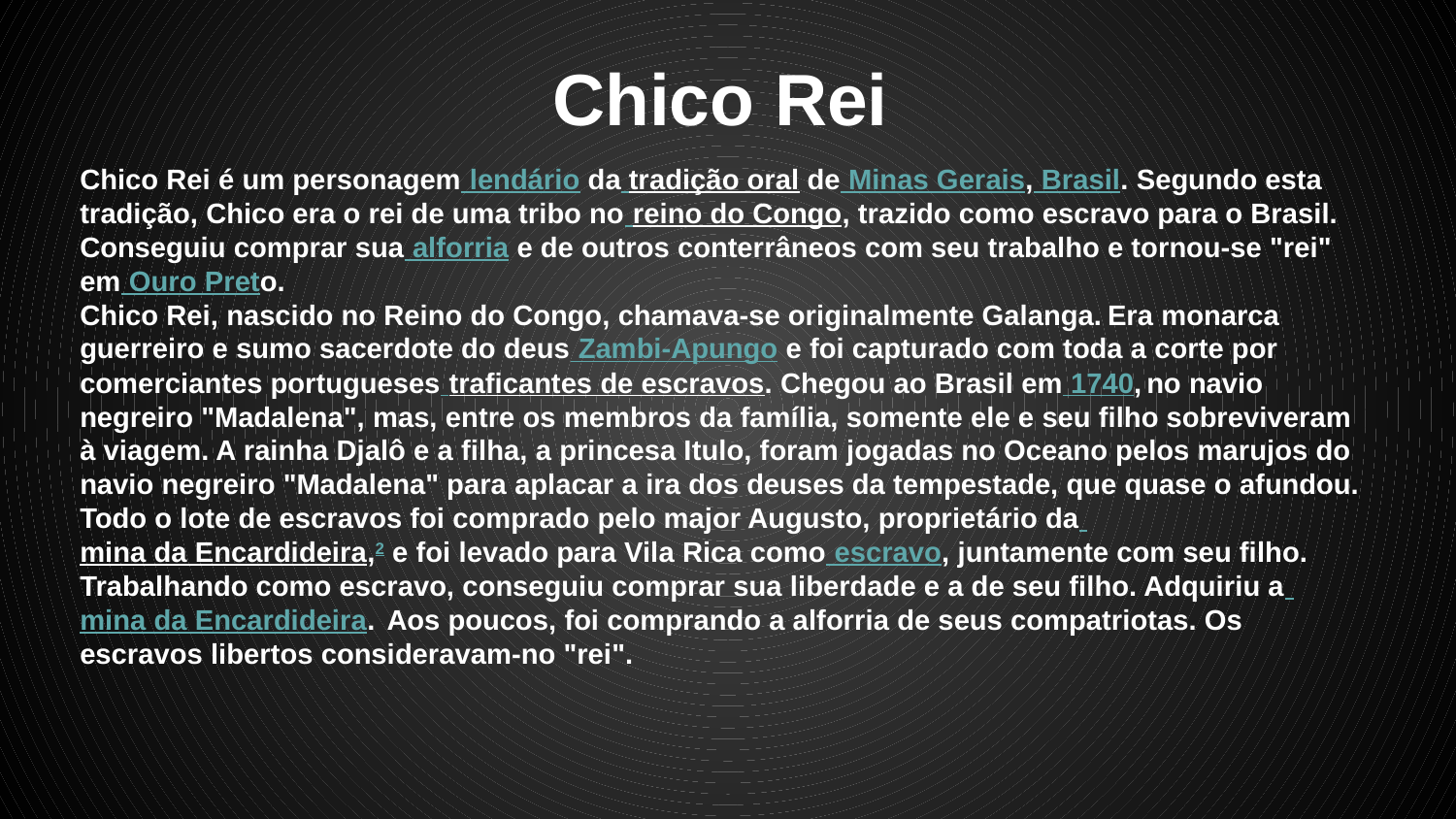

# Chico Rei
Chico Rei é um personagem lendário da tradição oral de Minas Gerais, Brasil. Segundo esta tradição, Chico era o rei de uma tribo no reino do Congo, trazido como escravo para o Brasil. Conseguiu comprar sua alforria e de outros conterrâneos com seu trabalho e tornou-se "rei" em Ouro Preto.
Chico Rei, nascido no Reino do Congo, chamava-se originalmente Galanga. Era monarca guerreiro e sumo sacerdote do deus Zambi-Apungo e foi capturado com toda a corte por comerciantes portugueses traficantes de escravos. Chegou ao Brasil em 1740, no navio negreiro "Madalena", mas, entre os membros da família, somente ele e seu filho sobreviveram à viagem. A rainha Djalô e a filha, a princesa Itulo, foram jogadas no Oceano pelos marujos do navio negreiro "Madalena" para aplacar a ira dos deuses da tempestade, que quase o afundou.
Todo o lote de escravos foi comprado pelo major Augusto, proprietário da mina da Encardideira,2 e foi levado para Vila Rica como escravo, juntamente com seu filho. Trabalhando como escravo, conseguiu comprar sua liberdade e a de seu filho. Adquiriu a mina da Encardideira.  Aos poucos, foi comprando a alforria de seus compatriotas. Os escravos libertos consideravam-no "rei".